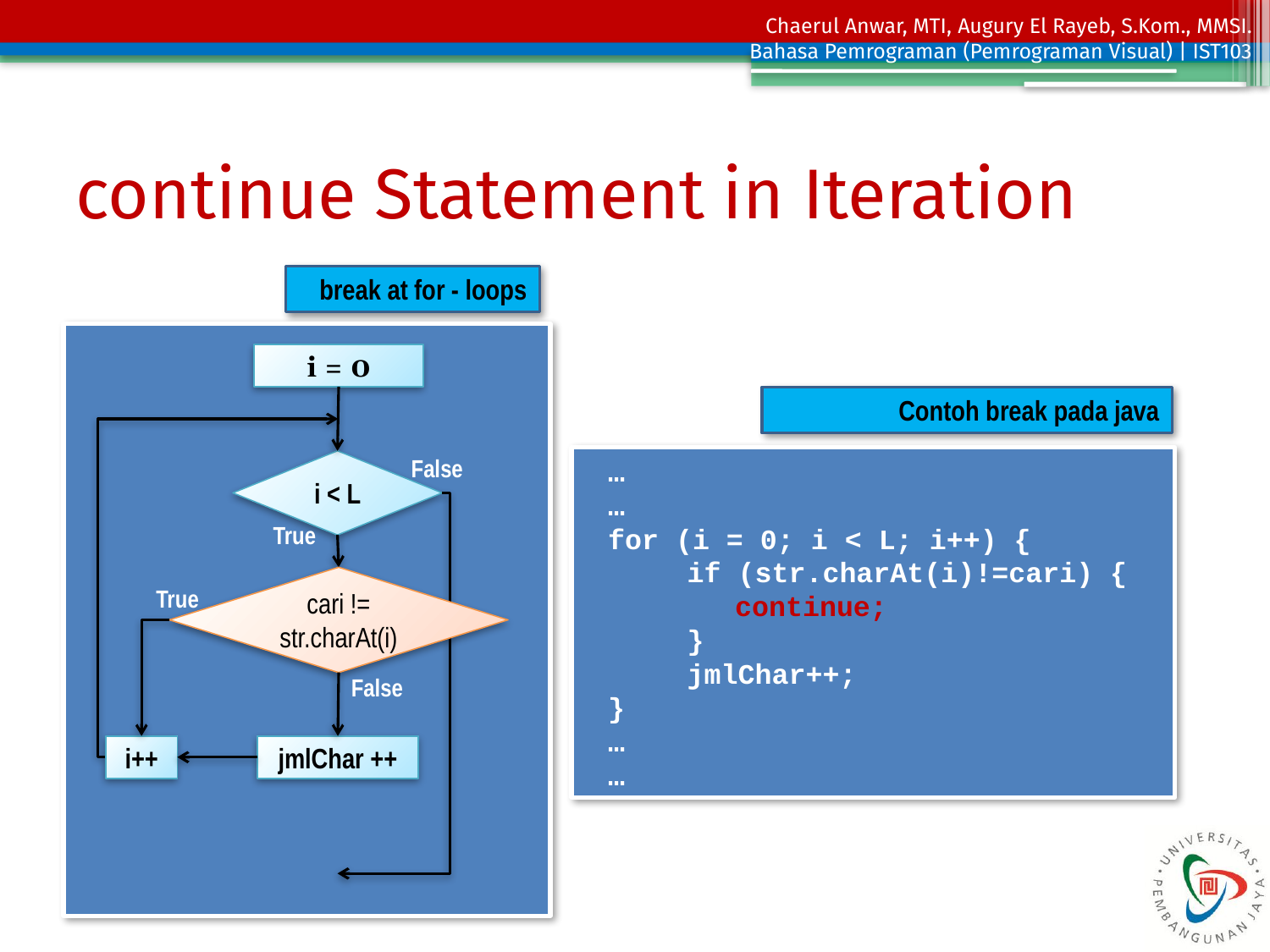

# continue Statement in Iteration
break at for - loops

i = 0
Contoh break pada java
False
…
…
for (i = 0; i < L; i++) {
	if (str.charAt(i)!=cari) {
		continue;
	}
	jmlChar++;
}
…
…
i < L
True
cari != str.charAt(i)
True
False
i++
jmlChar ++